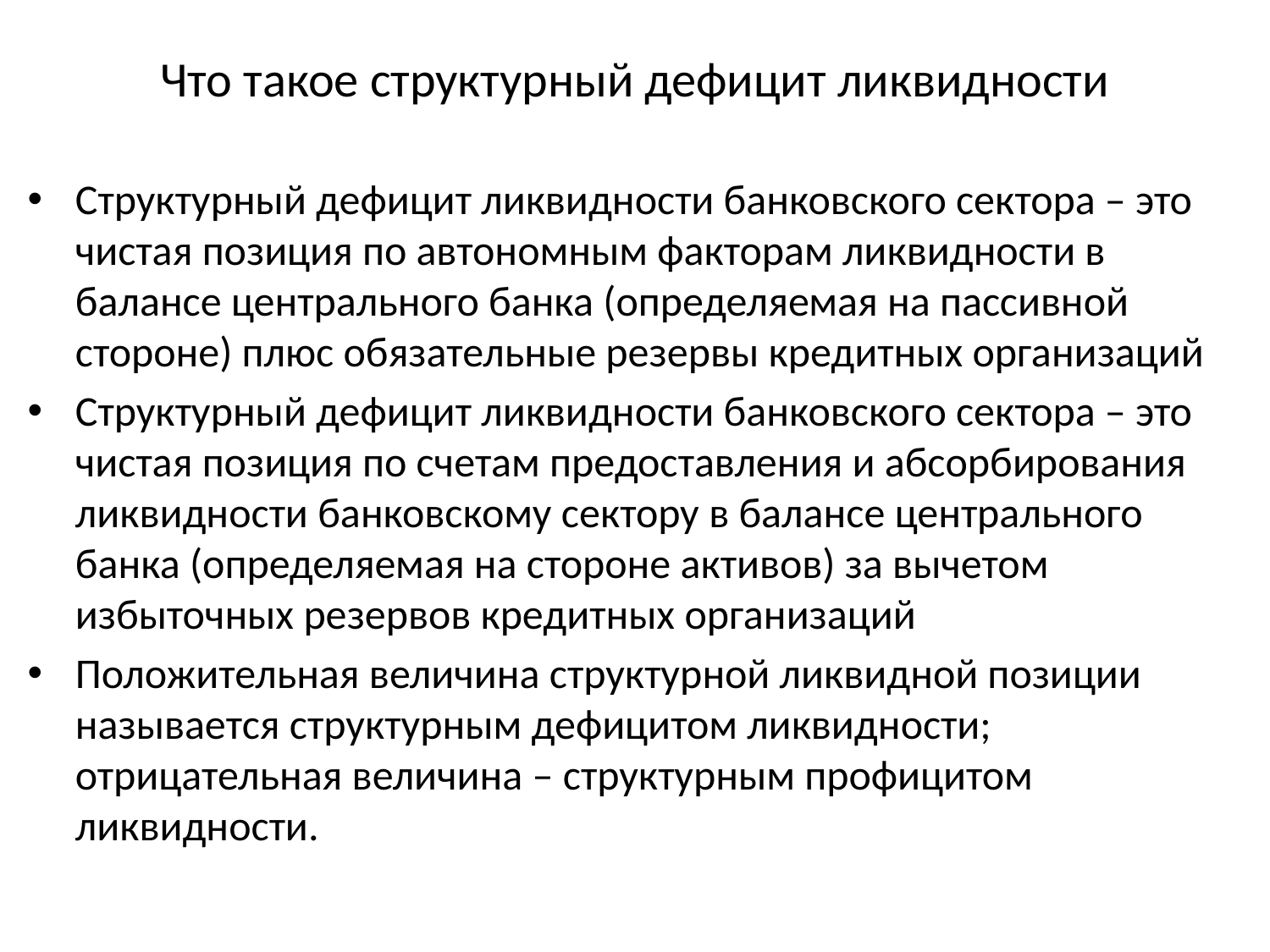

# Что такое структурный дефицит ликвидности
Структурный дефицит ликвидности банковского сектора – это чистая позиция по автономным факторам ликвидности в балансе центрального банка (определяемая на пассивной стороне) плюс обязательные резервы кредитных организаций
Структурный дефицит ликвидности банковского сектора – это чистая позиция по счетам предоставления и абсорбирования ликвидности банковскому сектору в балансе центрального банка (определяемая на стороне активов) за вычетом избыточных резервов кредитных организаций
Положительная величина структурной ликвидной позиции называется структурным дефицитом ликвидности; отрицательная величина – структурным профицитом ликвидности.